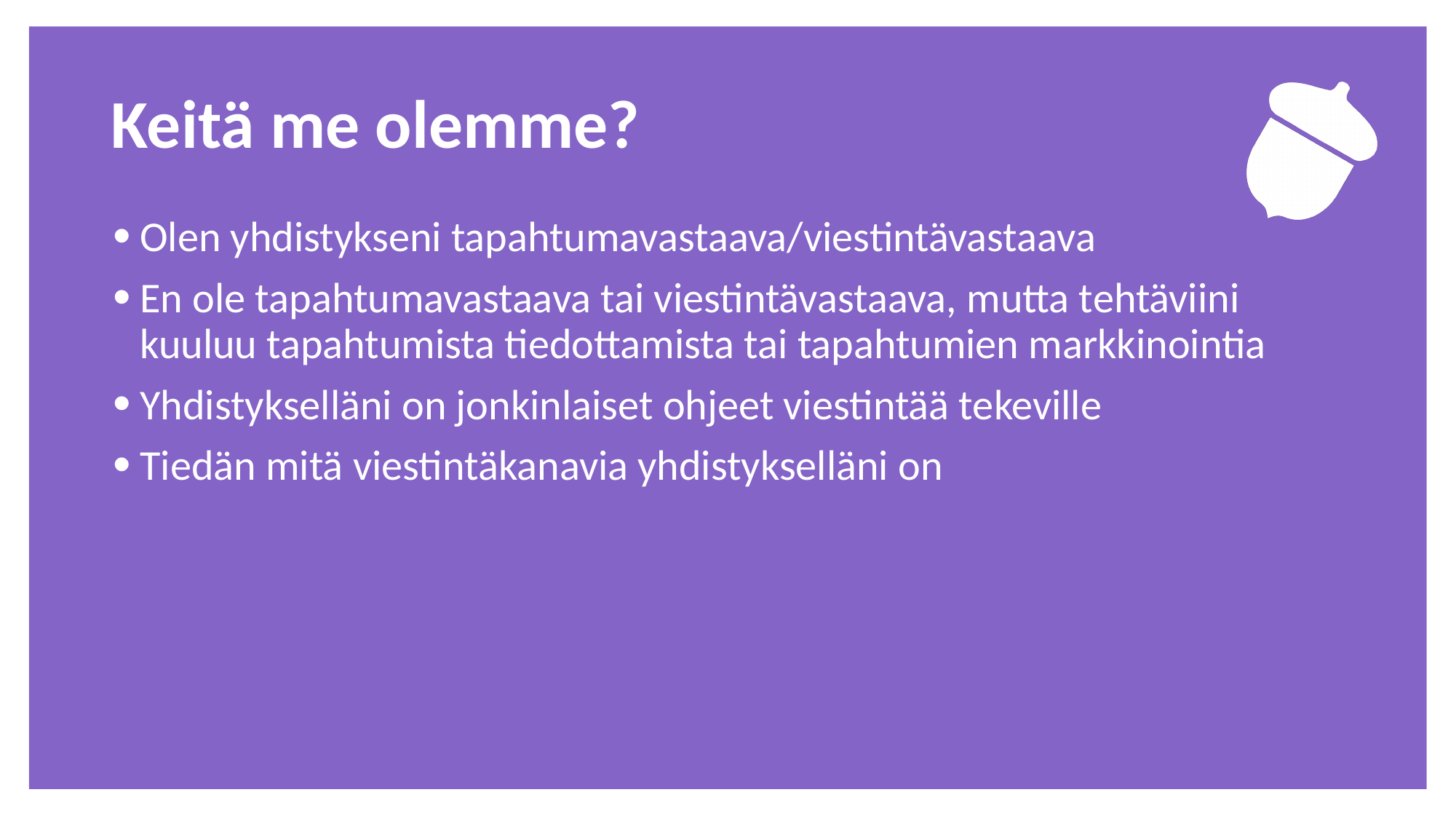

# Keitä me olemme?
Olen yhdistykseni tapahtumavastaava/viestintävastaava
En ole tapahtumavastaava tai viestintävastaava, mutta tehtäviini kuuluu tapahtumista tiedottamista tai tapahtumien markkinointia
Yhdistykselläni on jonkinlaiset ohjeet viestintää tekeville
Tiedän mitä viestintäkanavia yhdistykselläni on